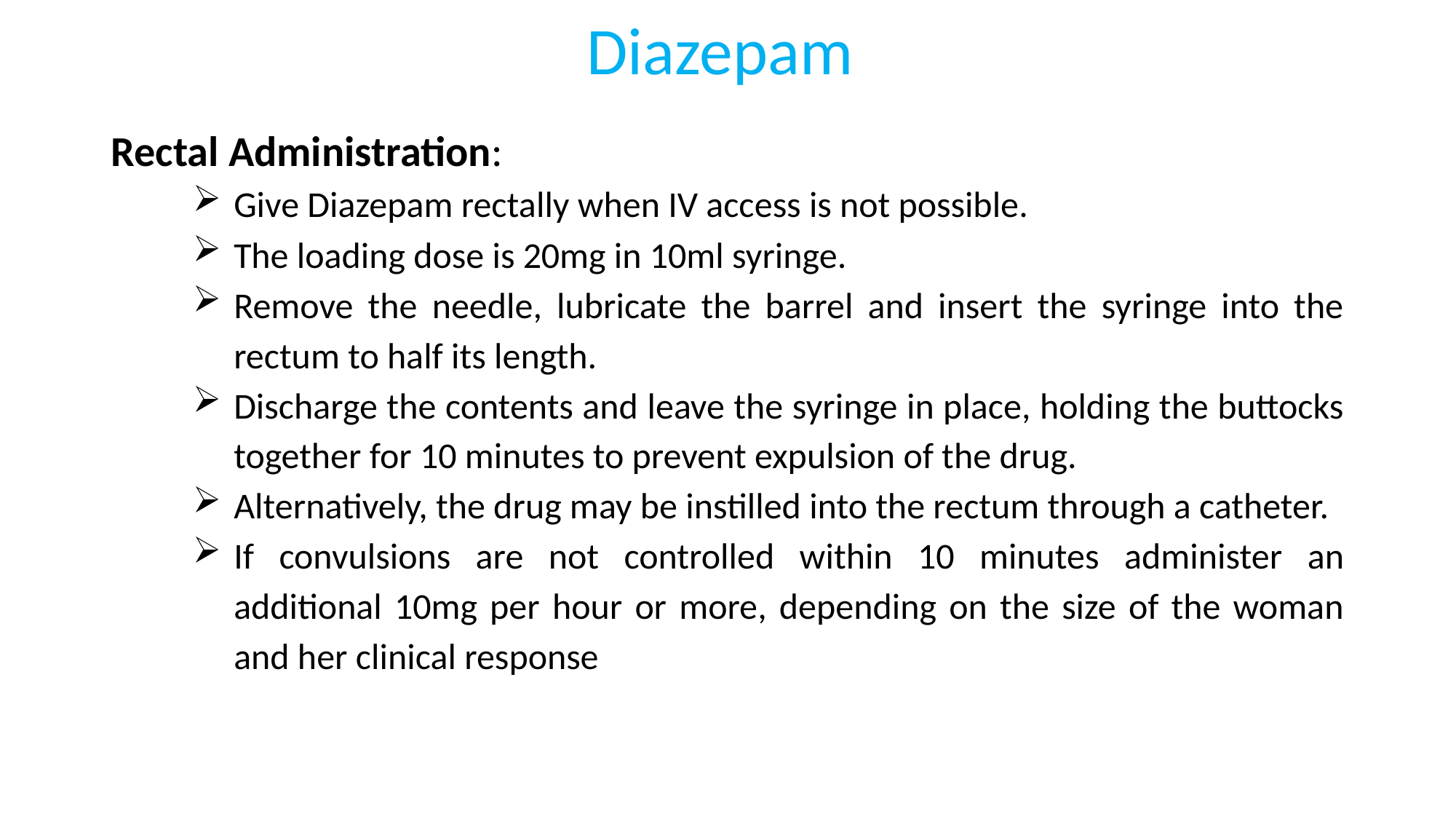

# Diazepam
Rectal Administration:
Give Diazepam rectally when IV access is not possible.
The loading dose is 20mg in 10ml syringe.
Remove the needle, lubricate the barrel and insert the syringe into the rectum to half its length.
Discharge the contents and leave the syringe in place, holding the buttocks together for 10 minutes to prevent expulsion of the drug.
Alternatively, the drug may be instilled into the rectum through a catheter.
If convulsions are not controlled within 10 minutes administer an additional 10mg per hour or more, depending on the size of the woman and her clinical response
158